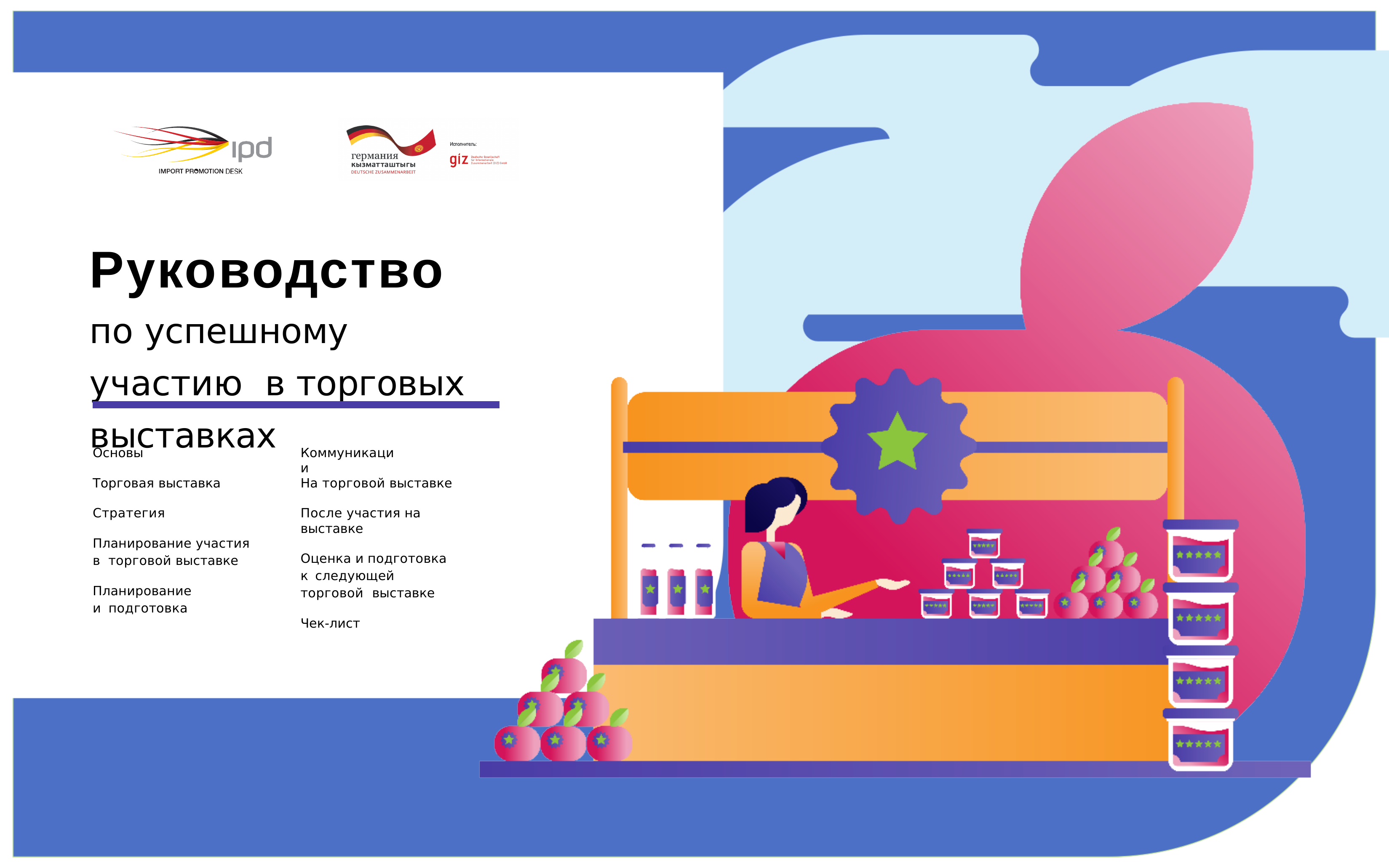

# Руководство
по успешному участию  в торговых выставках
Основы
Коммуникации
Торговая выставка

Стратегия
Планирование участия в  торговой выставке
Планирование и  подготовка
На торговой выставке

После участия на выставке
Оценка и подготовка к  следующей торговой  выставке

Чек-лист